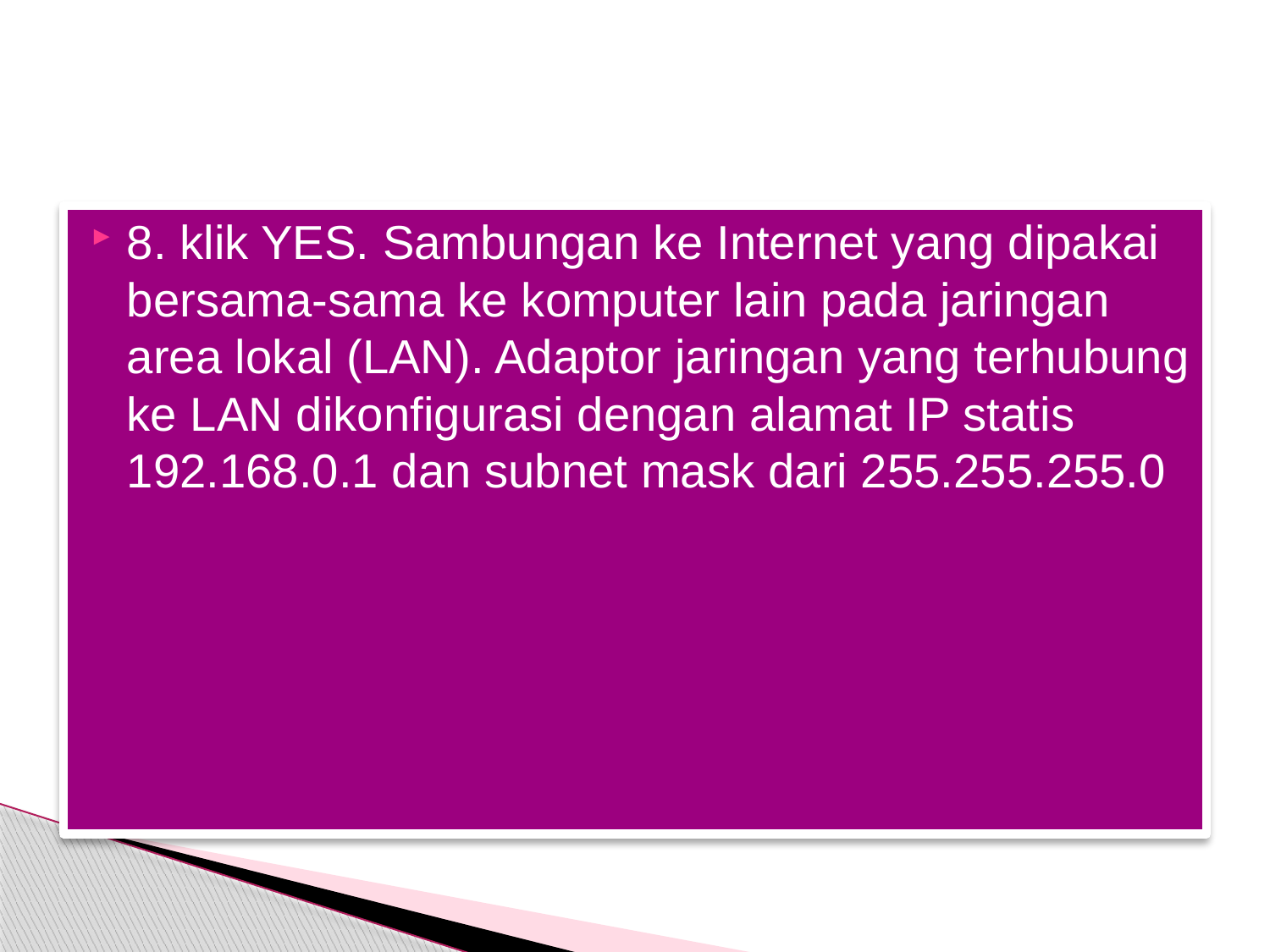

8. klik YES. Sambungan ke Internet yang dipakai bersama-sama ke komputer lain pada jaringan area lokal (LAN). Adaptor jaringan yang terhubung ke LAN dikonfigurasi dengan alamat IP statis 192.168.0.1 dan subnet mask dari 255.255.255.0